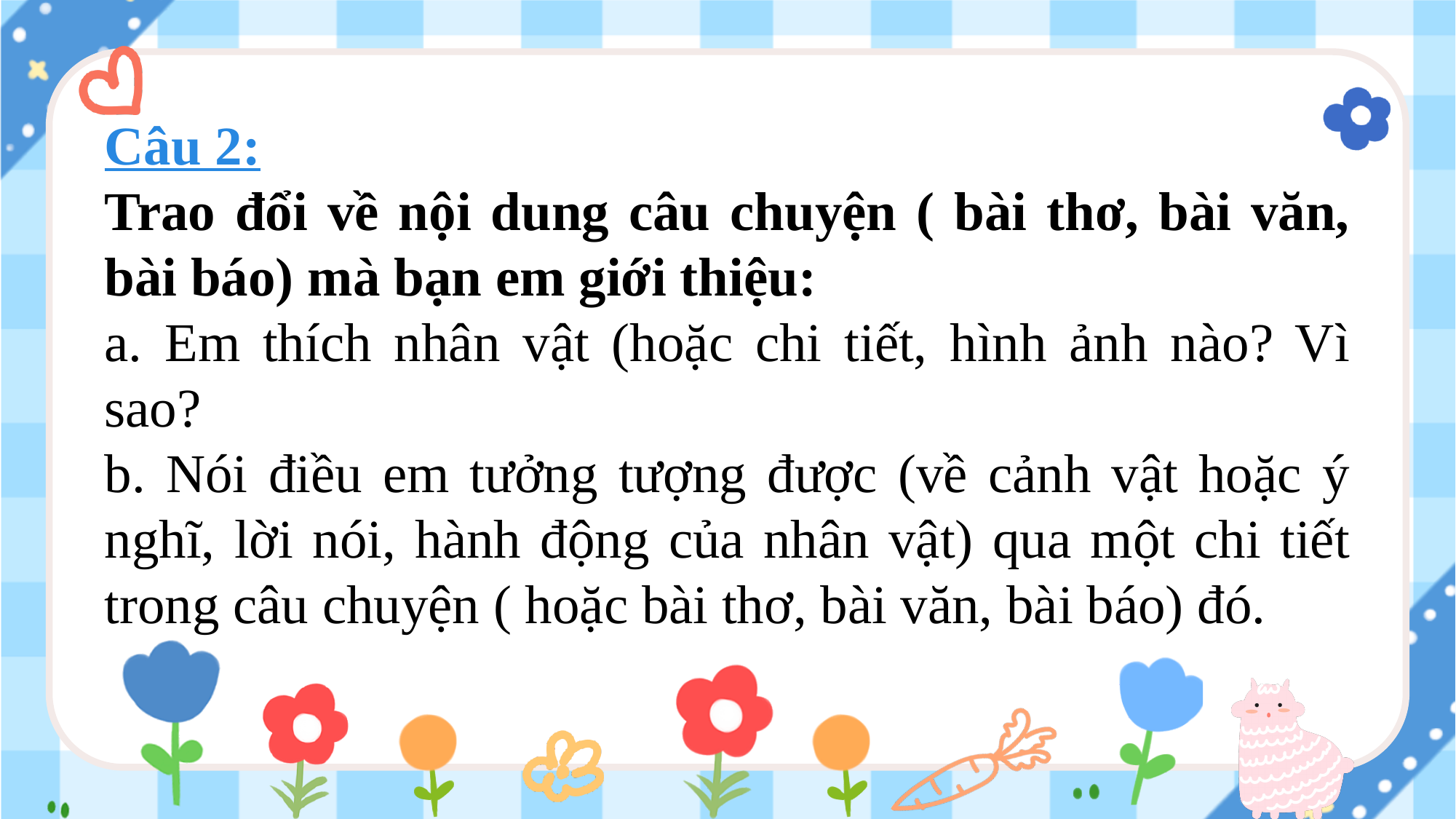

Câu 2:
Trao đổi về nội dung câu chuyện ( bài thơ, bài văn, bài báo) mà bạn em giới thiệu:
a. Em thích nhân vật (hoặc chi tiết, hình ảnh nào? Vì sao?
b. Nói điều em tưởng tượng được (về cảnh vật hoặc ý nghĩ, lời nói, hành động của nhân vật) qua một chi tiết trong câu chuyện ( hoặc bài thơ, bài văn, bài báo) đó.